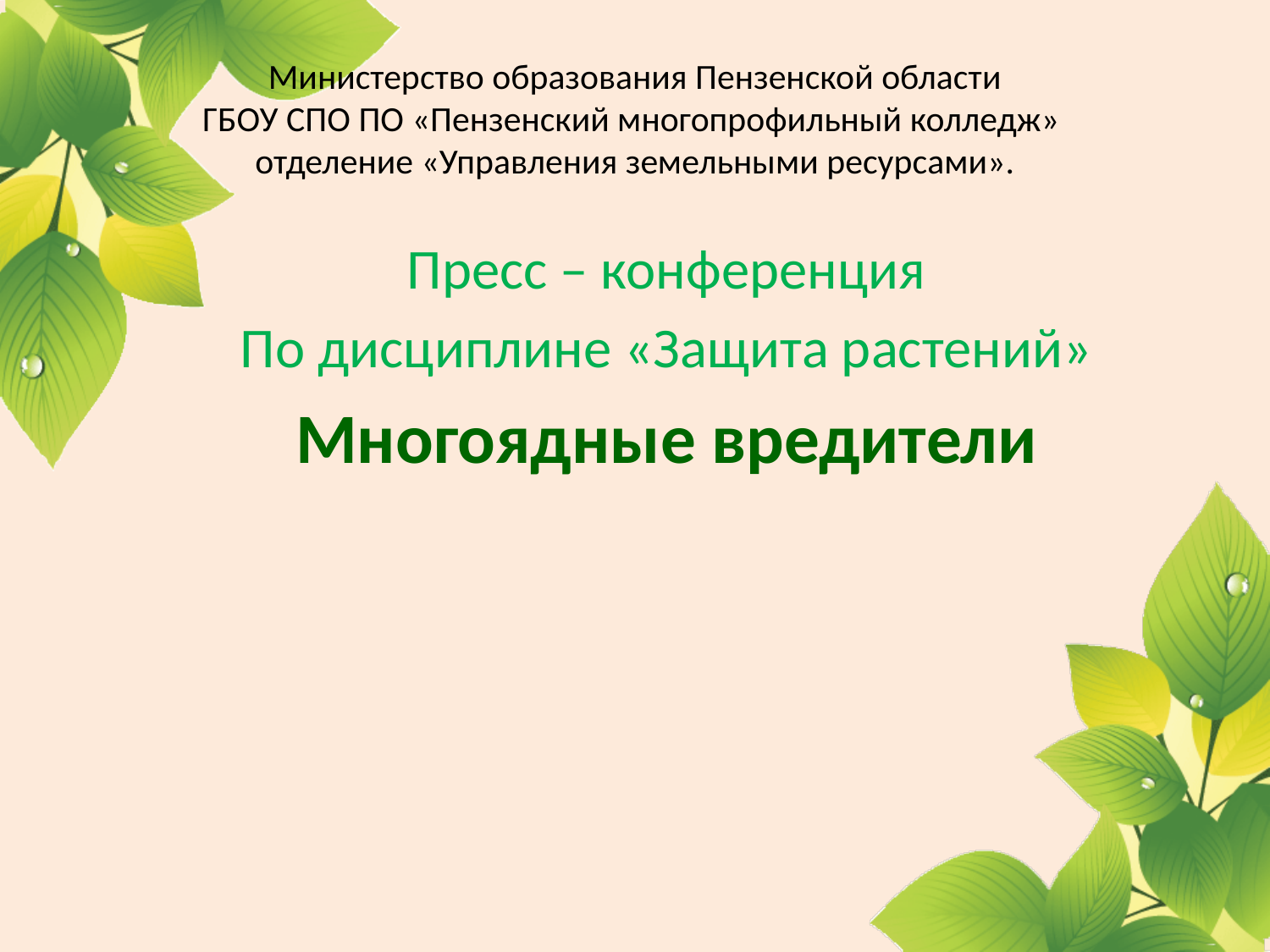

# Министерство образования Пензенской области ГБОУ СПО ПО «Пензенский многопрофильный колледж» отделение «Управления земельными ресурсами».
Пресс – конференция
По дисциплине «Защита растений»
Многоядные вредители